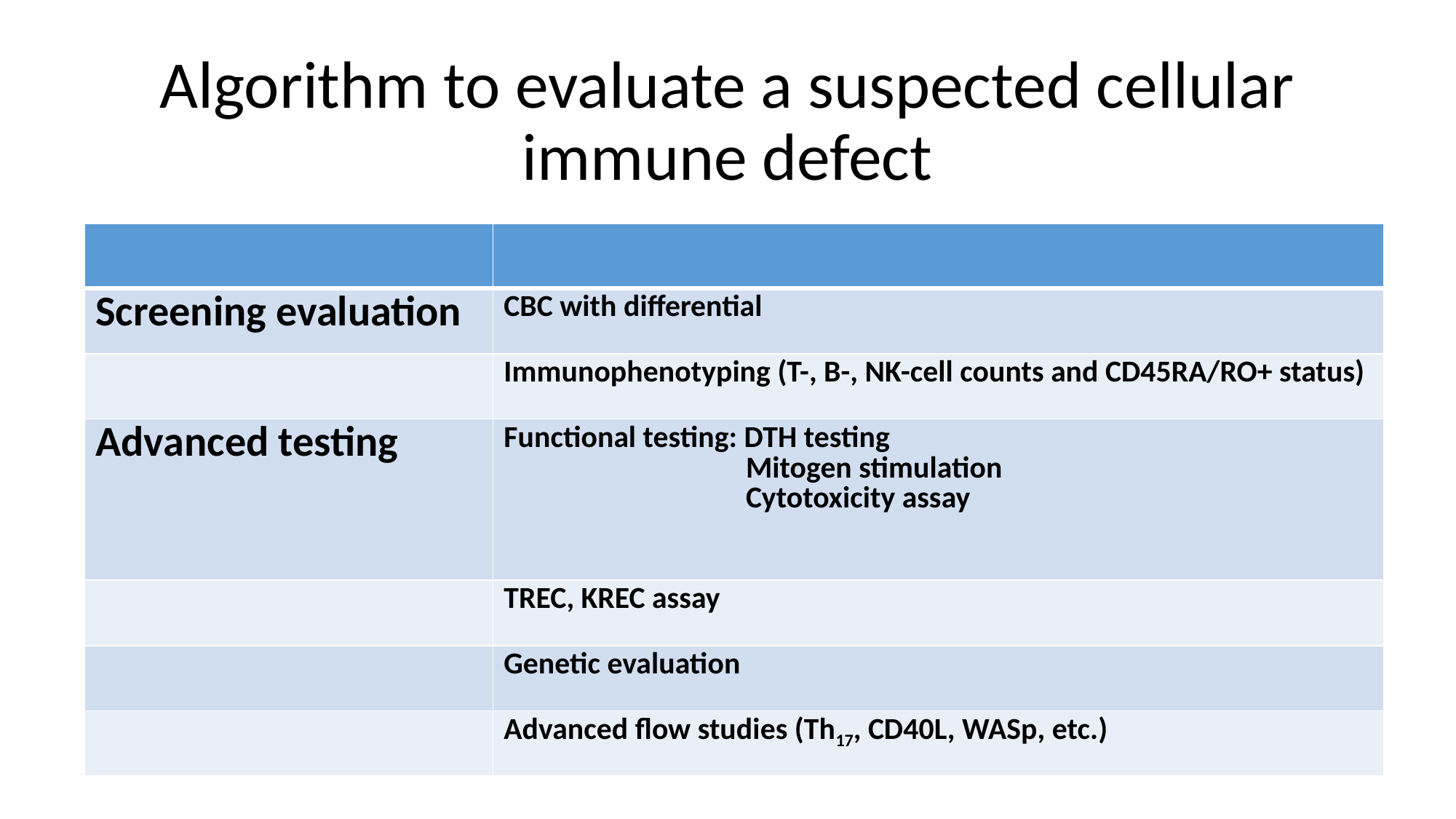

# Algorithm to evaluate a suspected cellular immune defect
|  |  |
| --- | --- |
| Screening evaluation | CBC with differential |
|  | Immunophenotyping (T-, B-, NK-cell counts and CD45RA/RO+ status) |
| Advanced testing | Functional testing: DTH testing Mitogen stimulation Cytotoxicity assay |
|  | TREC, KREC assay |
|  | Genetic evaluation |
|  | Advanced flow studies (Th17, CD40L, WASp, etc.) |